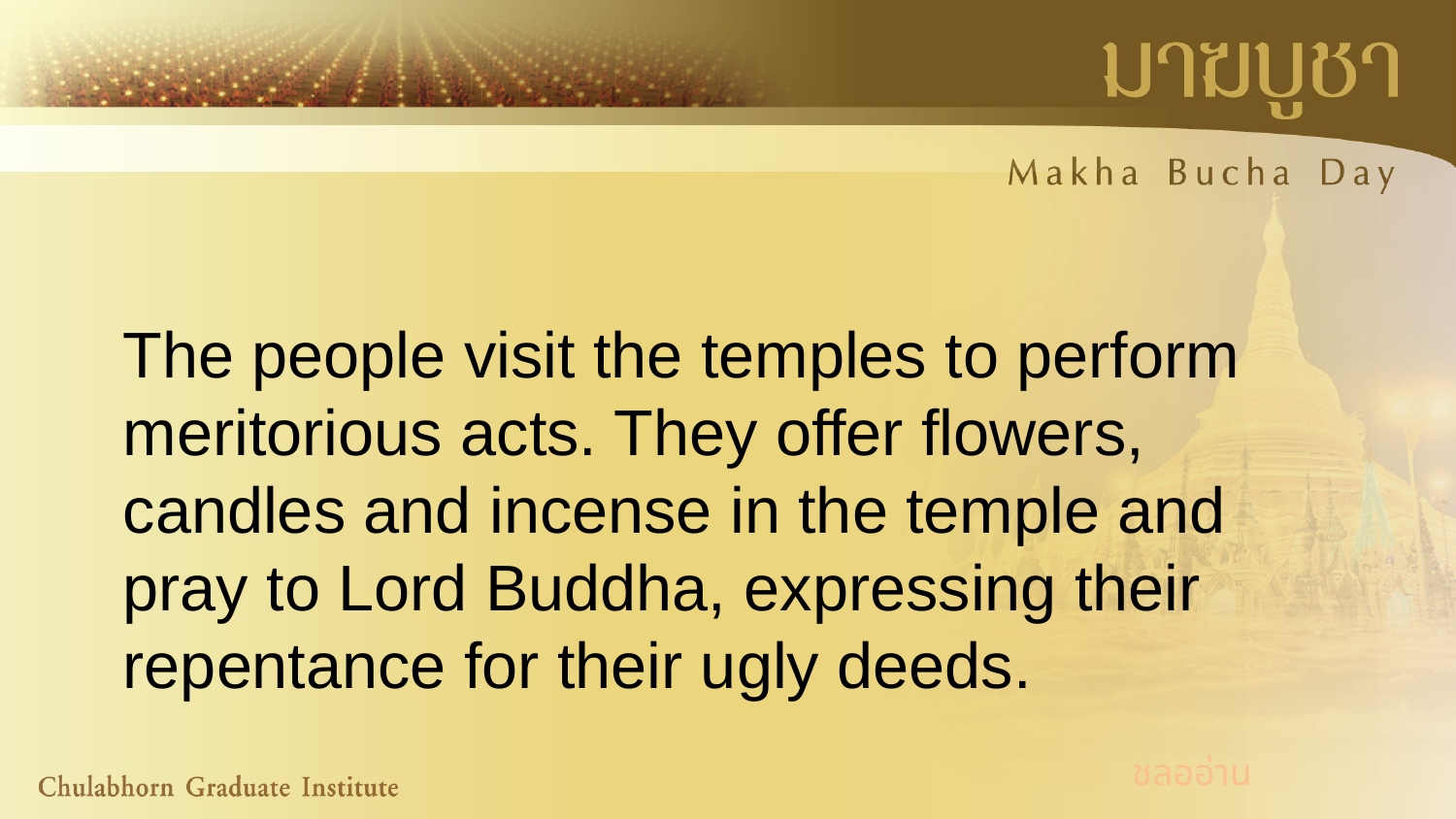

The people visit the temples to perform meritorious acts. They offer flowers, candles and incense in the temple and pray to Lord Buddha, expressing their repentance for their ugly deeds.
ชลออ่าน